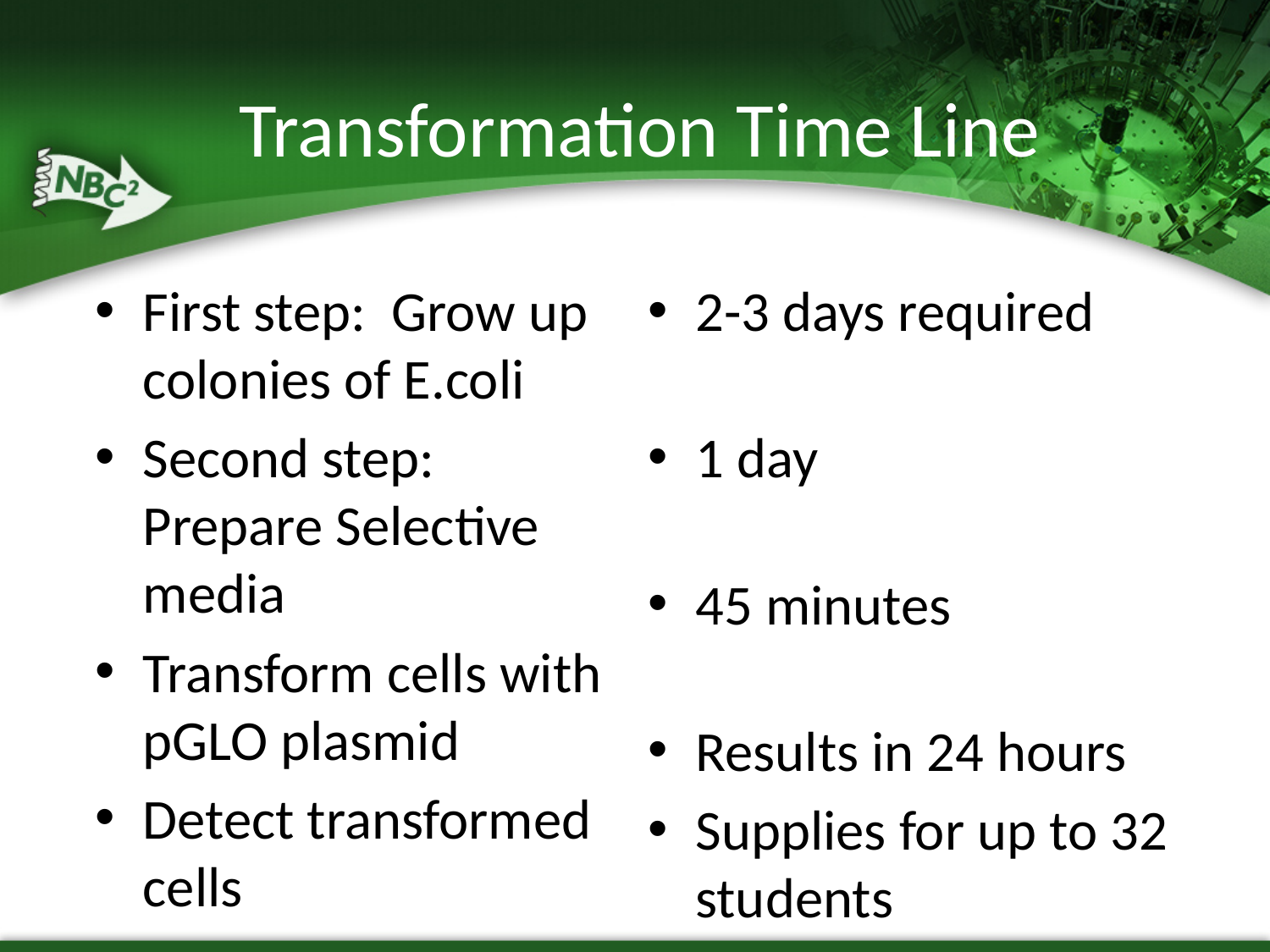

# Transformation Time Line
First step:  Grow up colonies of E.coli
Second step: Prepare Selective media
Transform cells with pGLO plasmid
Detect transformed cells
2-3 days required
1 day
45 minutes
Results in 24 hours
Supplies for up to 32 students